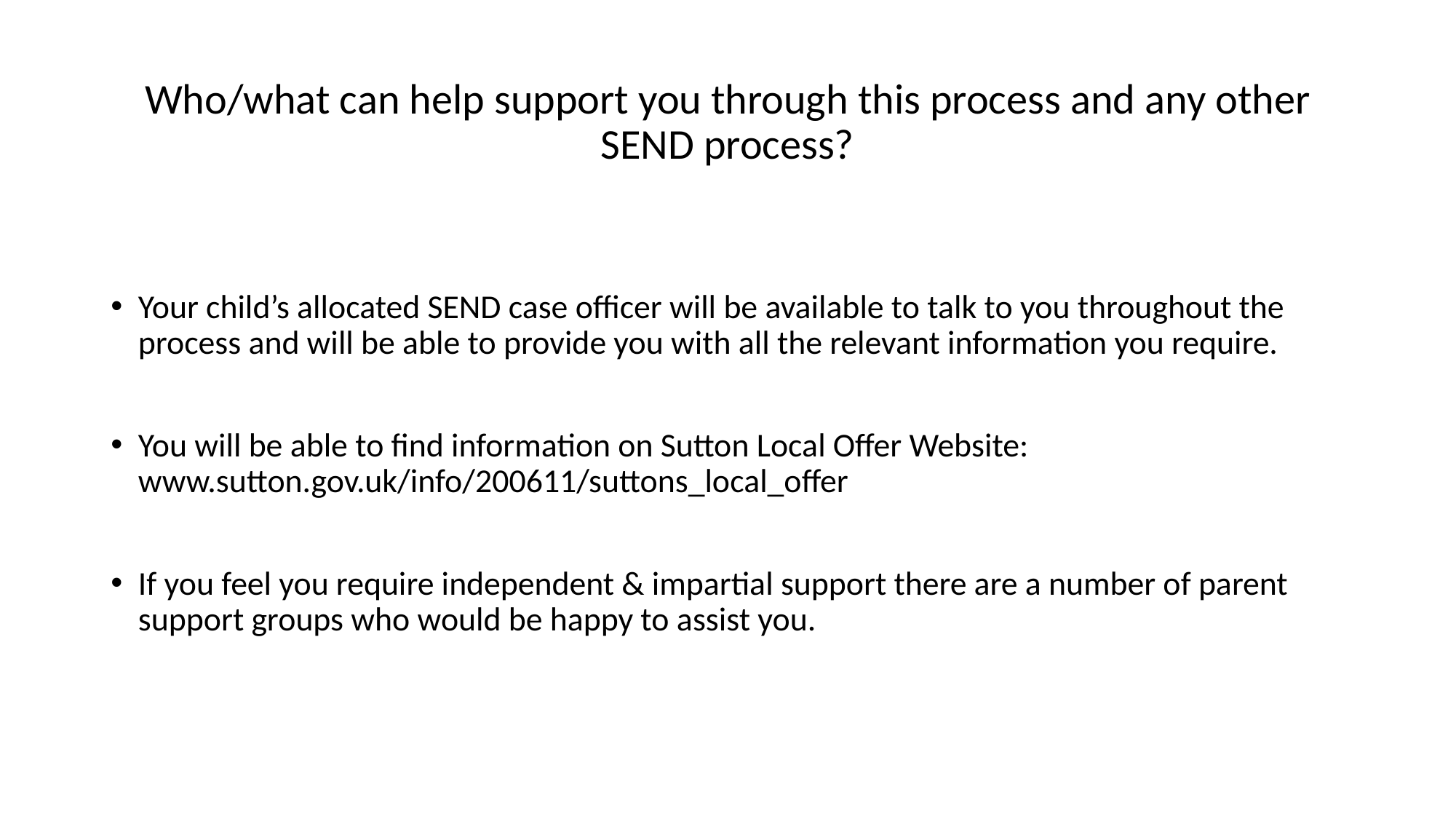

# Who/what can help support you through this process and any other SEND process?

Your child’s allocated SEND case officer will be available to talk to you throughout the process and will be able to provide you with all the relevant information you require.

You will be able to find information on Sutton Local Offer Website: www.sutton.gov.uk/info/200611/suttons_local_offer

If you feel you require independent & impartial support there are a number of parent support groups who would be happy to assist you.